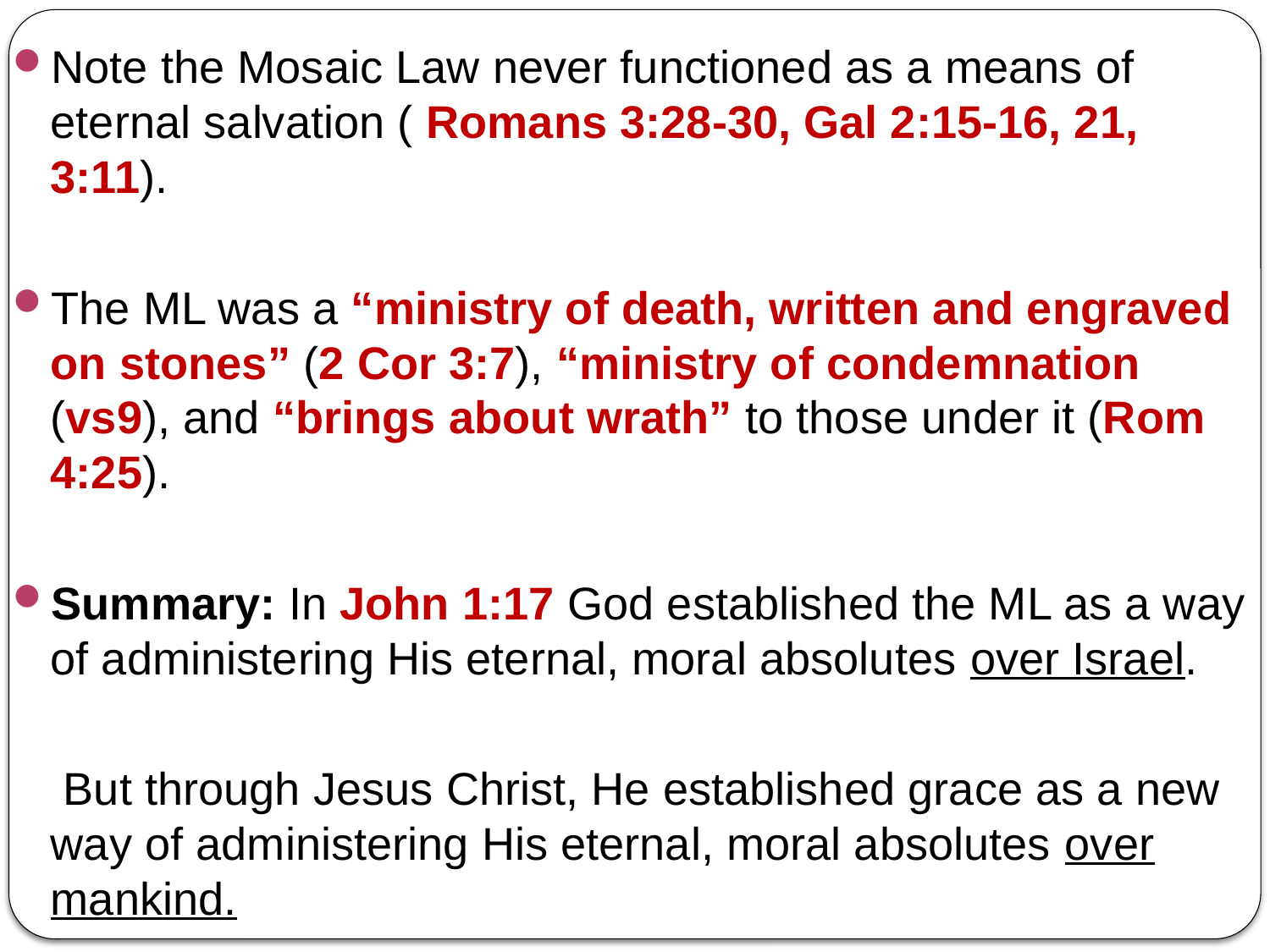

Note the Mosaic Law never functioned as a means of eternal salvation ( Romans 3:28-30, Gal 2:15-16, 21, 3:11).

The ML was a “ministry of death, written and engraved on stones” (2 Cor 3:7), “ministry of condemnation (vs9), and “brings about wrath” to those under it (Rom 4:25).

Summary: In John 1:17 God established the ML as a way of administering His eternal, moral absolutes over Israel.

    But through Jesus Christ, He established grace as a new way of administering His eternal, moral absolutes over mankind.